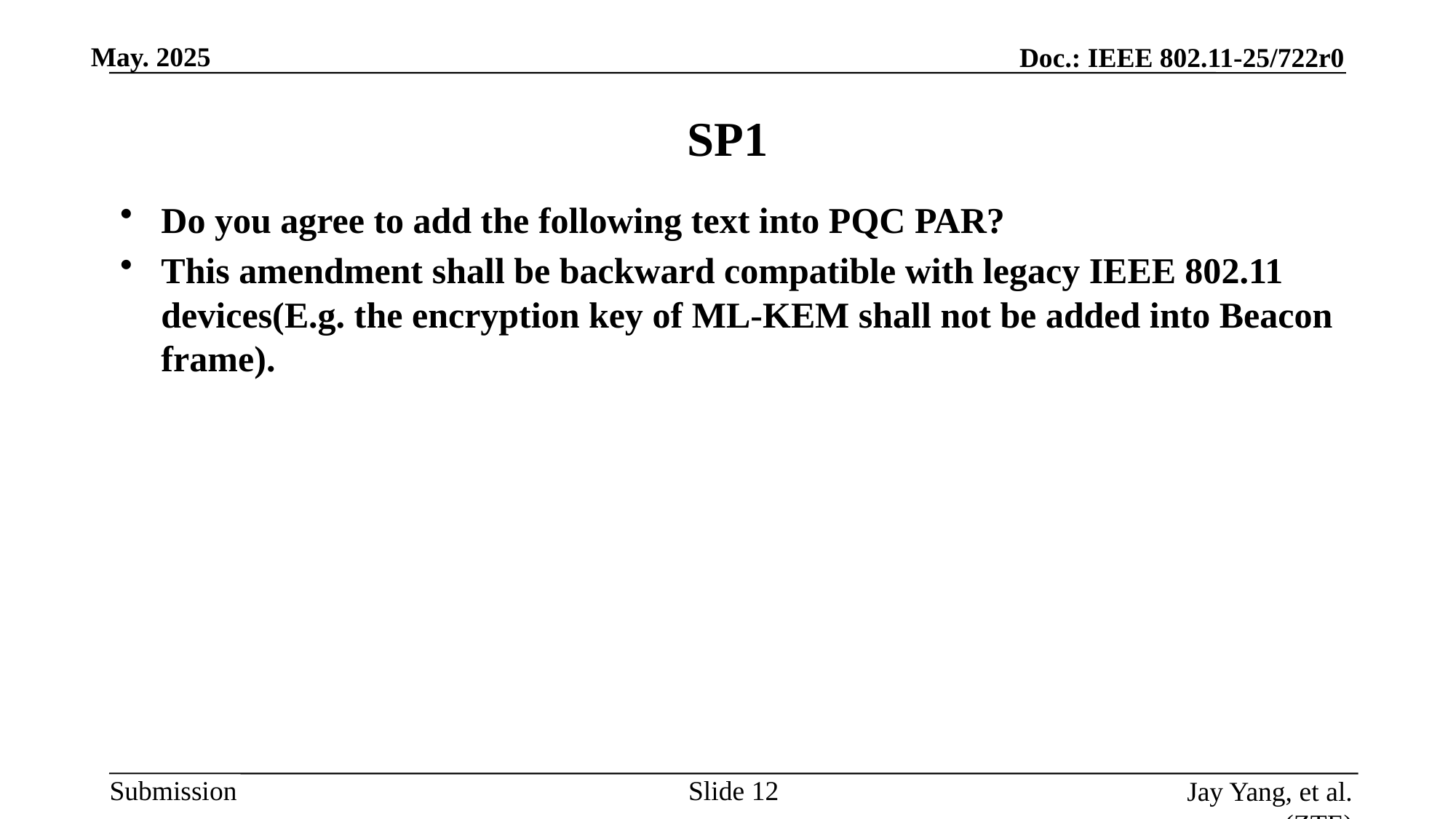

# SP1
Do you agree to add the following text into PQC PAR?
This amendment shall be backward compatible with legacy IEEE 802.11 devices(E.g. the encryption key of ML-KEM shall not be added into Beacon frame).
Slide 12
Jay Yang, et al. (ZTE)